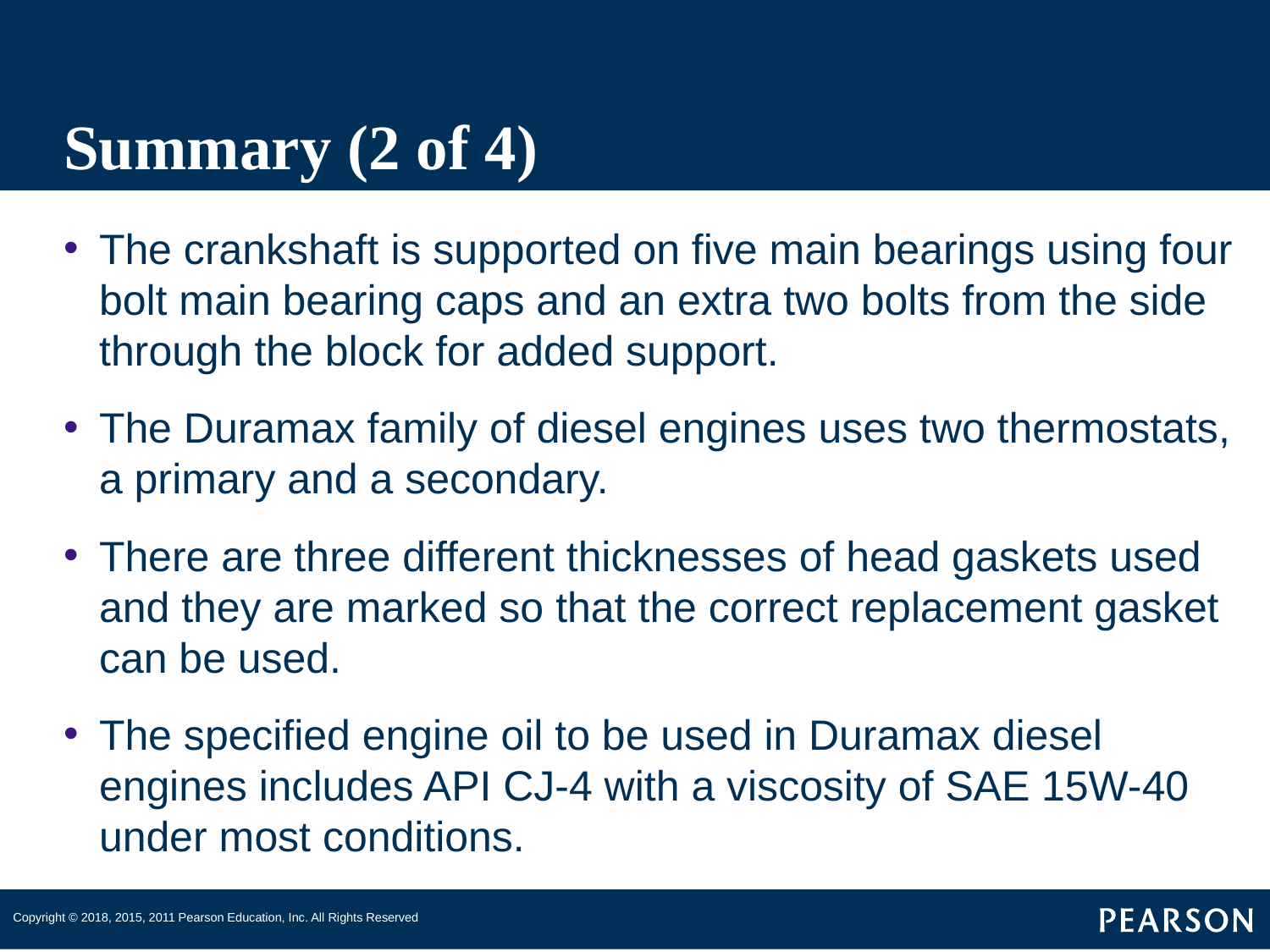

# Summary (2 of 4)
The crankshaft is supported on five main bearings using four bolt main bearing caps and an extra two bolts from the side through the block for added support.
The Duramax family of diesel engines uses two thermostats, a primary and a secondary.
There are three different thicknesses of head gaskets used and they are marked so that the correct replacement gasket can be used.
The specified engine oil to be used in Duramax diesel engines includes API CJ-4 with a viscosity of SAE 15W-40 under most conditions.